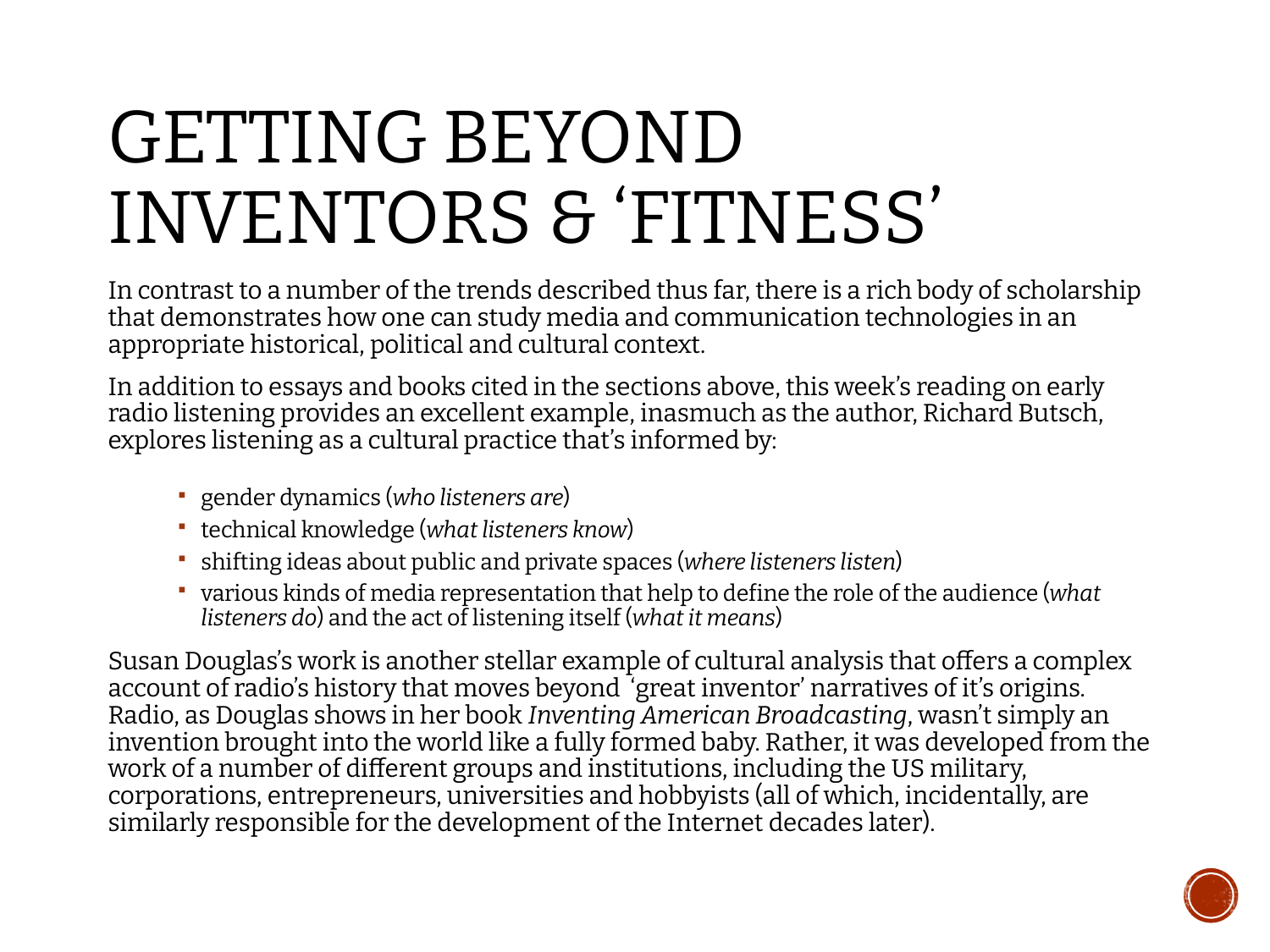

# Getting beyond inventors & ‘fitness’
In contrast to a number of the trends described thus far, there is a rich body of scholarship that demonstrates how one can study media and communication technologies in an appropriate historical, political and cultural context.
In addition to essays and books cited in the sections above, this week’s reading on early radio listening provides an excellent example, inasmuch as the author, Richard Butsch, explores listening as a cultural practice that’s informed by:
gender dynamics (who listeners are)
technical knowledge (what listeners know)
shifting ideas about public and private spaces (where listeners listen)
various kinds of media representation that help to define the role of the audience (what listeners do) and the act of listening itself (what it means)
Susan Douglas’s work is another stellar example of cultural analysis that offers a complex account of radio’s history that moves beyond  ‘great inventor’ narratives of it’s origins. Radio, as Douglas shows in her book Inventing American Broadcasting, wasn’t simply an invention brought into the world like a fully formed baby. Rather, it was developed from the work of a number of different groups and institutions, including the US military, corporations, entrepreneurs, universities and hobbyists (all of which, incidentally, are similarly responsible for the development of the Internet decades later).